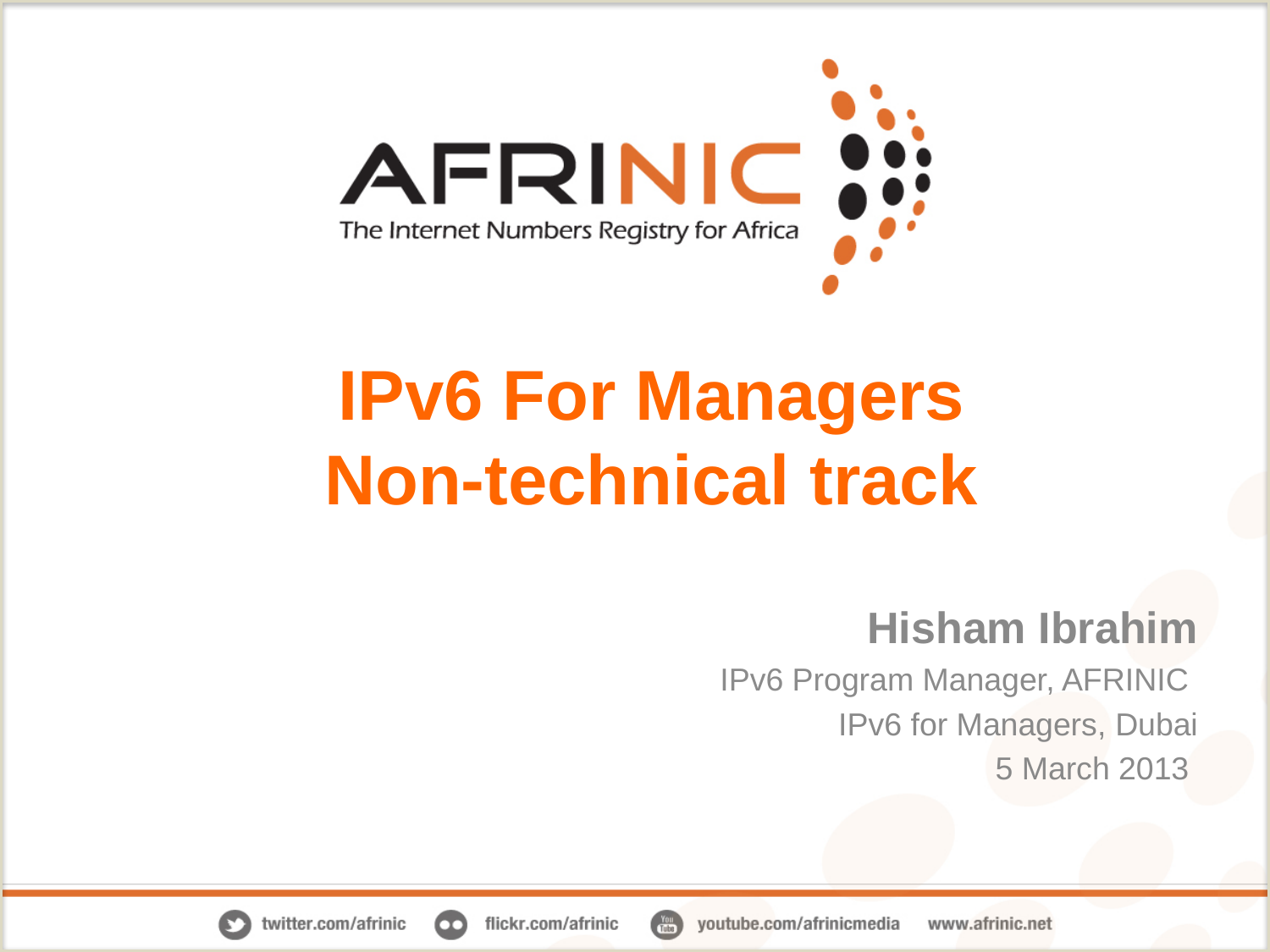

# IPv6 For Managers Non-technical track
Hisham Ibrahim
IPv6 Program Manager, AFRINIC
IPv6 for Managers, Dubai
5 March 2013